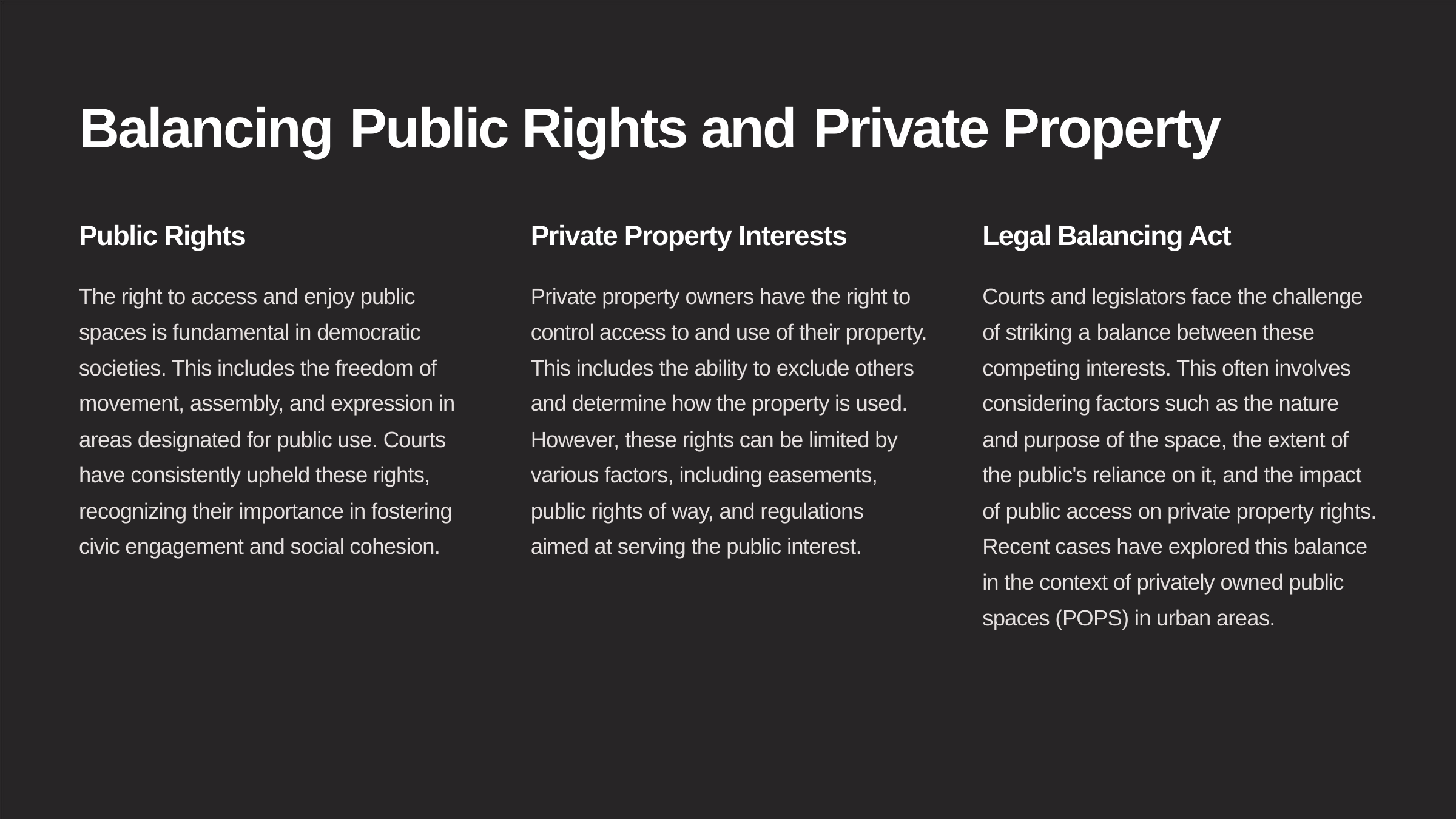

Balancing Public Rights and Private Property
Public Rights
Private Property Interests
Legal Balancing Act
The right to access and enjoy public
spaces is fundamental in democratic
societies. This includes the freedom of
movement, assembly, and expression in
areas designated for public use. Courts
have consistently upheld these rights,
recognizing their importance in fostering
civic engagement and social cohesion.
Private property owners have the right to
control access to and use of their property.
This includes the ability to exclude others
and determine how the property is used.
However, these rights can be limited by
various factors, including easements,
public rights of way, and regulations
aimed at serving the public interest.
Courts and legislators face the challenge
of striking a balance between these
competing interests. This often involves
considering factors such as the nature
and purpose of the space, the extent of
the public's reliance on it, and the impact
of public access on private property rights.
Recent cases have explored this balance
in the context of privately owned public
spaces (POPS) in urban areas.